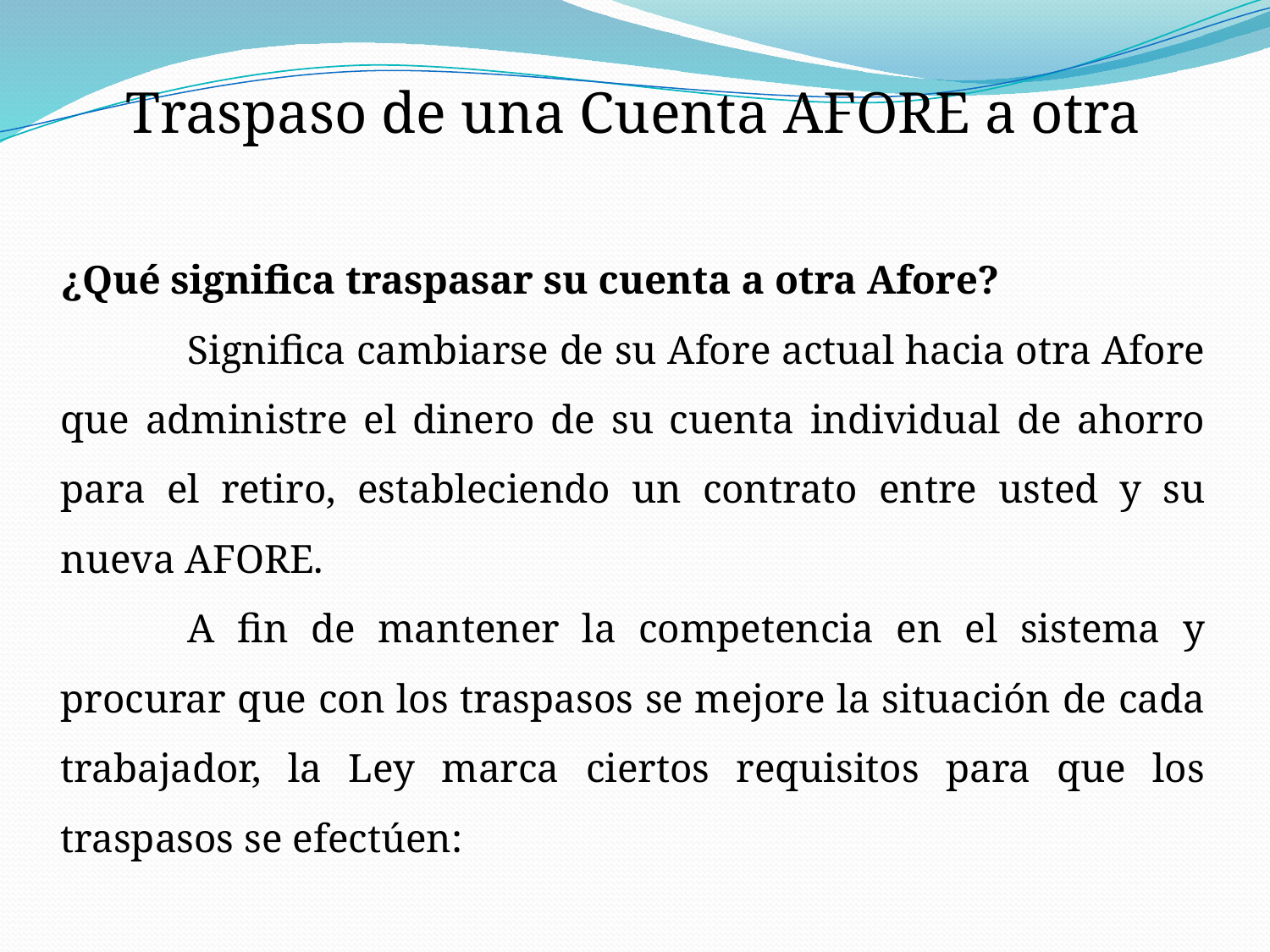

Traspaso de una Cuenta AFORE a otra
¿Qué significa traspasar su cuenta a otra Afore?
	Significa cambiarse de su Afore actual hacia otra Afore que administre el dinero de su cuenta individual de ahorro para el retiro, estableciendo un contrato entre usted y su nueva AFORE.
	A fin de mantener la competencia en el sistema y procurar que con los traspasos se mejore la situación de cada trabajador, la Ley marca ciertos requisitos para que los traspasos se efectúen: